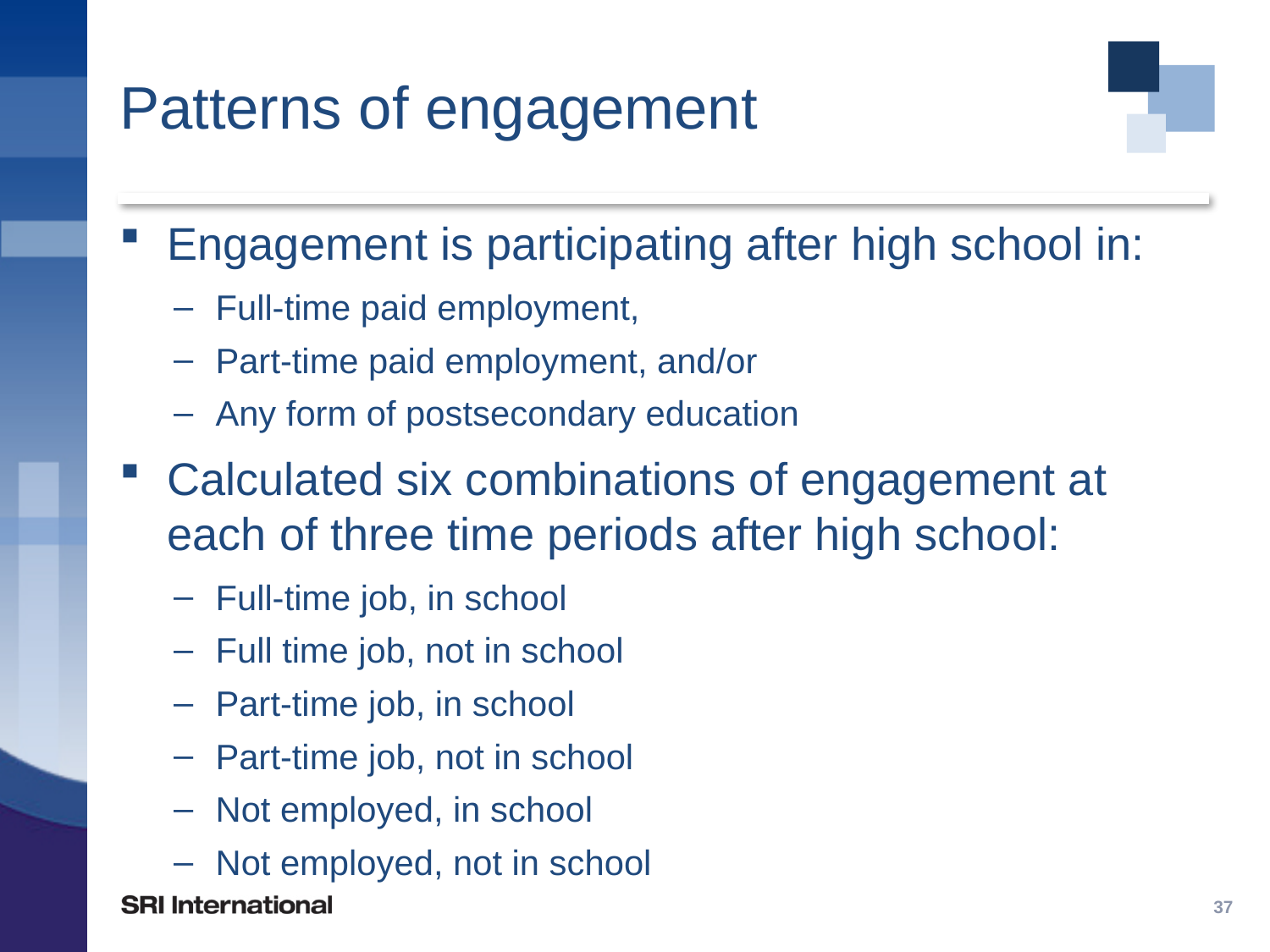

# Patterns of engagement
Engagement is participating after high school in:
Full-time paid employment,
Part-time paid employment, and/or
Any form of postsecondary education
Calculated six combinations of engagement at each of three time periods after high school:
Full-time job, in school
Full time job, not in school
Part-time job, in school
Part-time job, not in school
Not employed, in school
Not employed, not in school
37